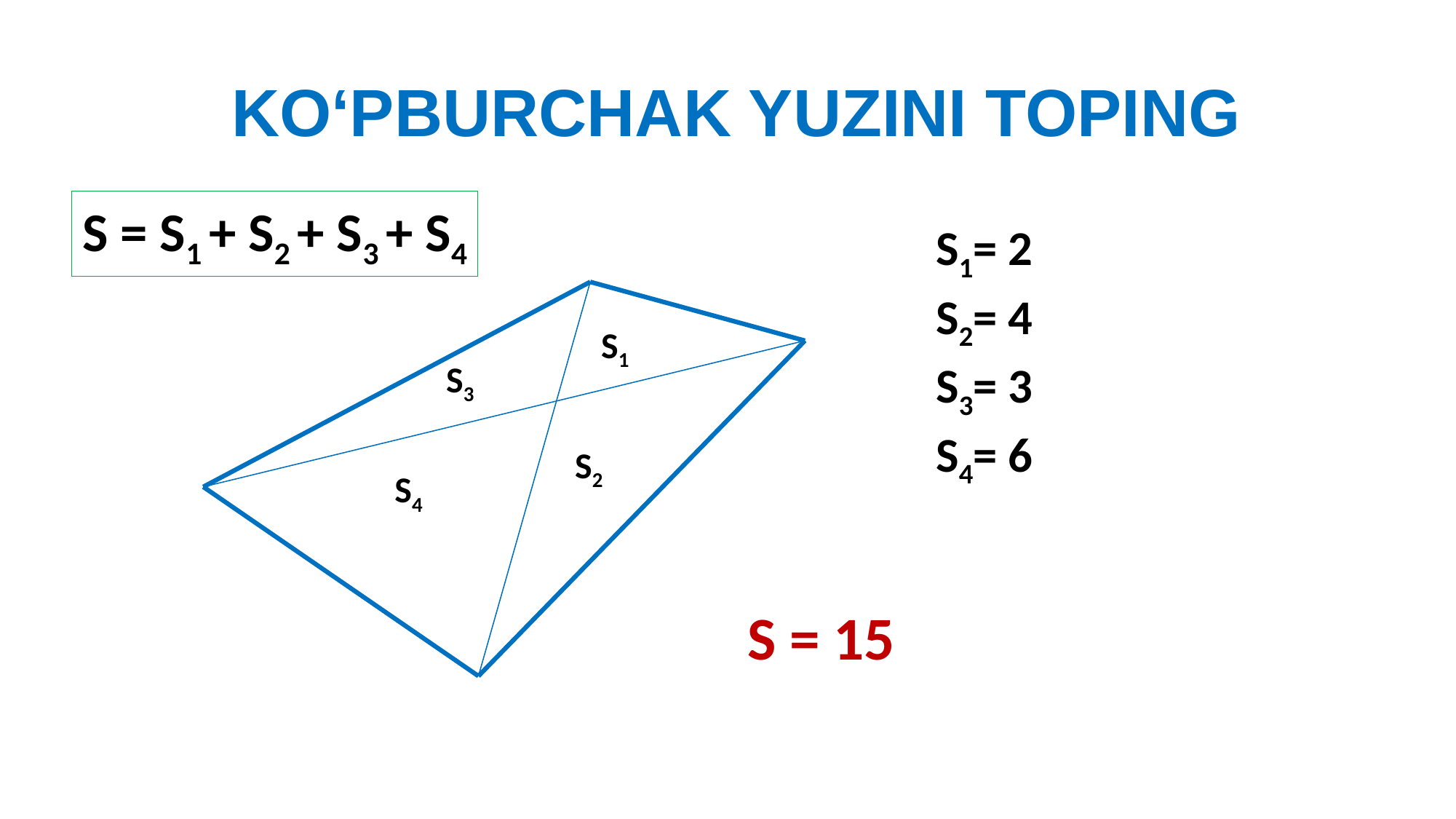

# KO‘PBURCHAK YUZINI TOPING
S = S1 + S2 + S3 + S4
S1= 2
S2= 4

S1

S3
S2
S4

S3= 3
S4= 6
S = 15